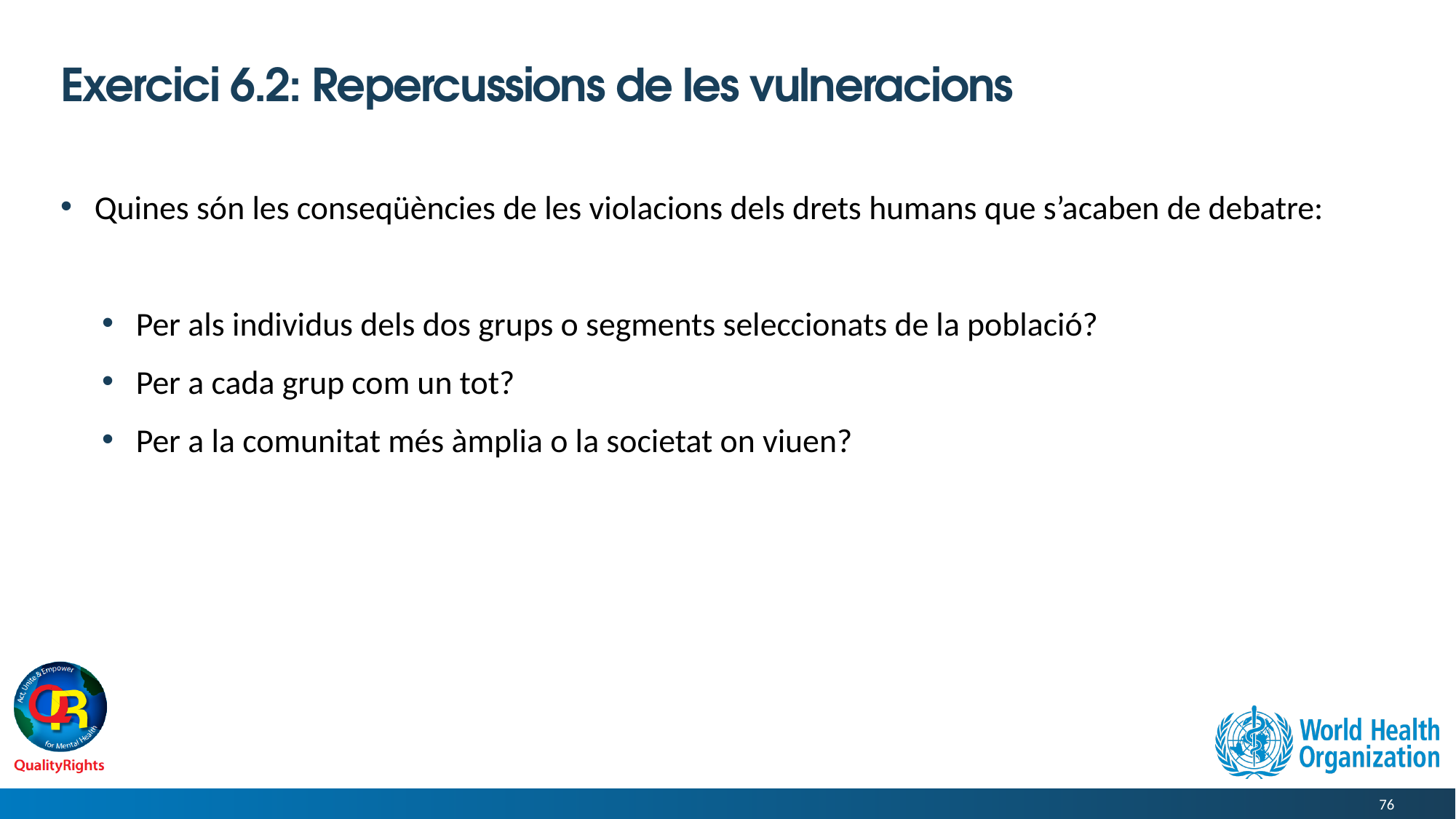

# Exercici 6.2: Repercussions de les vulneracions
Quines són les conseqüències de les violacions dels drets humans que s’acaben de debatre:

Per als individus dels dos grups o segments seleccionats de la població?
Per a cada grup com un tot?
Per a la comunitat més àmplia o la societat on viuen?
76